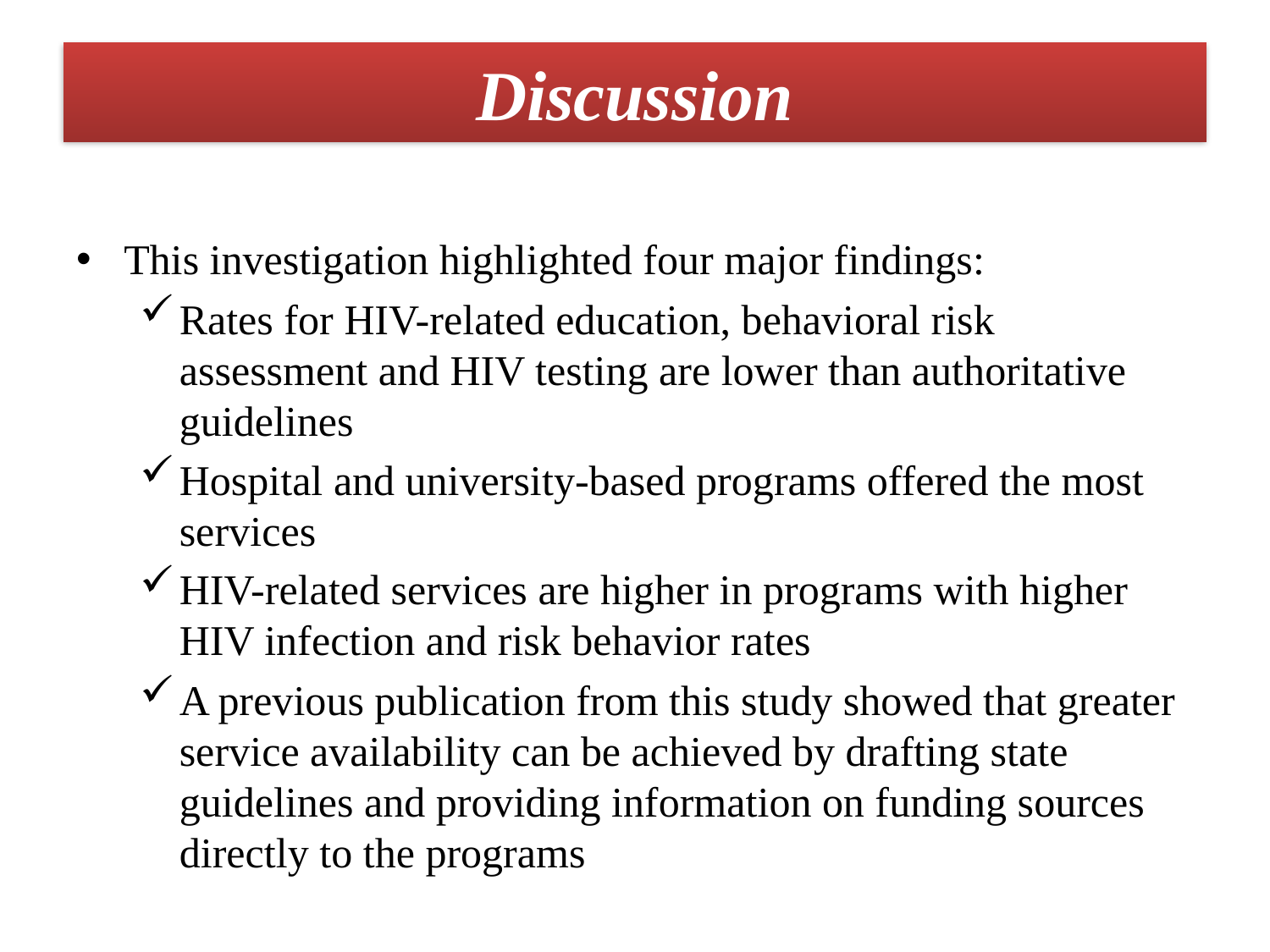

# Discussion
This investigation highlighted four major findings:
Rates for HIV-related education, behavioral risk assessment and HIV testing are lower than authoritative guidelines
Hospital and university-based programs offered the most services
HIV-related services are higher in programs with higher HIV infection and risk behavior rates
A previous publication from this study showed that greater service availability can be achieved by drafting state guidelines and providing information on funding sources directly to the programs